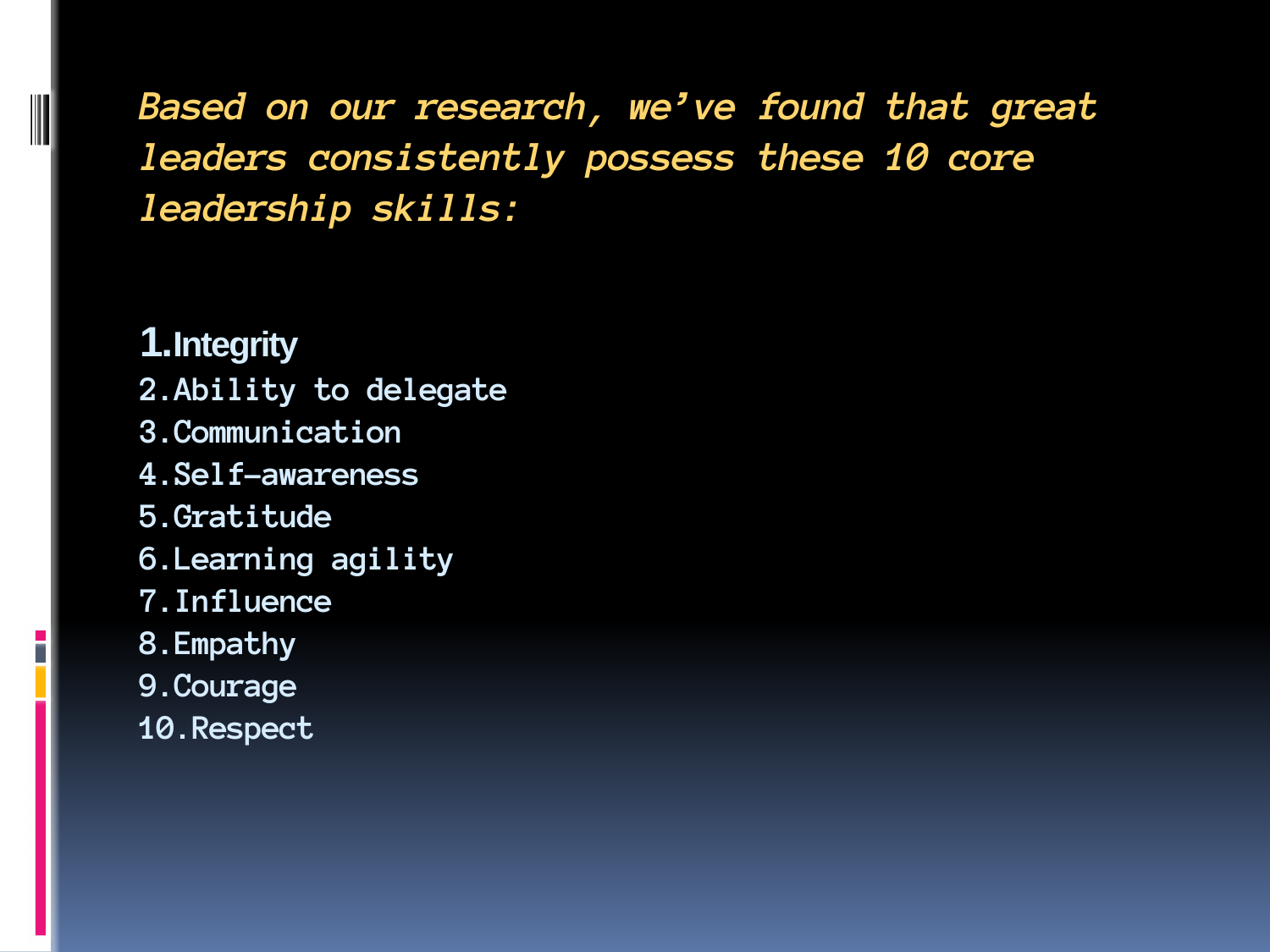

# Based on our research, we’ve found that great leaders consistently possess these 10 core leadership skills: 1.Integrity 2.Ability to delegate 3.Communication 4.Self-awareness 5.Gratitude 6.Learning agility 7.Influence 8.Empathy 9.Courage 10.Respect